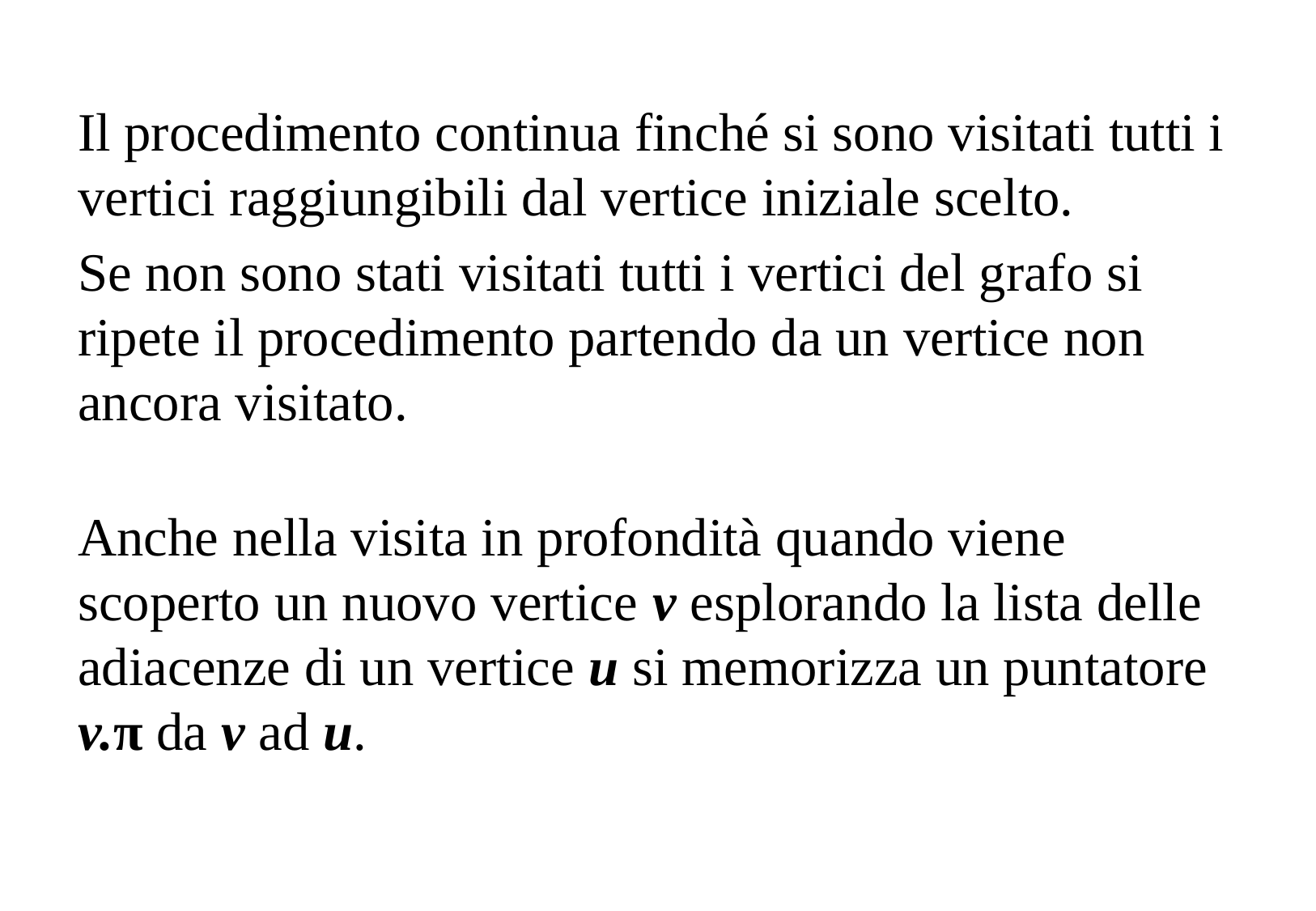

Il procedimento continua finché si sono visitati tutti i vertici raggiungibili dal vertice iniziale scelto.
Se non sono stati visitati tutti i vertici del grafo si ripete il procedimento partendo da un vertice non ancora visitato.
Anche nella visita in profondità quando viene scoperto un nuovo vertice v esplorando la lista delle adiacenze di un vertice u si memorizza un puntatore v.π da v ad u.